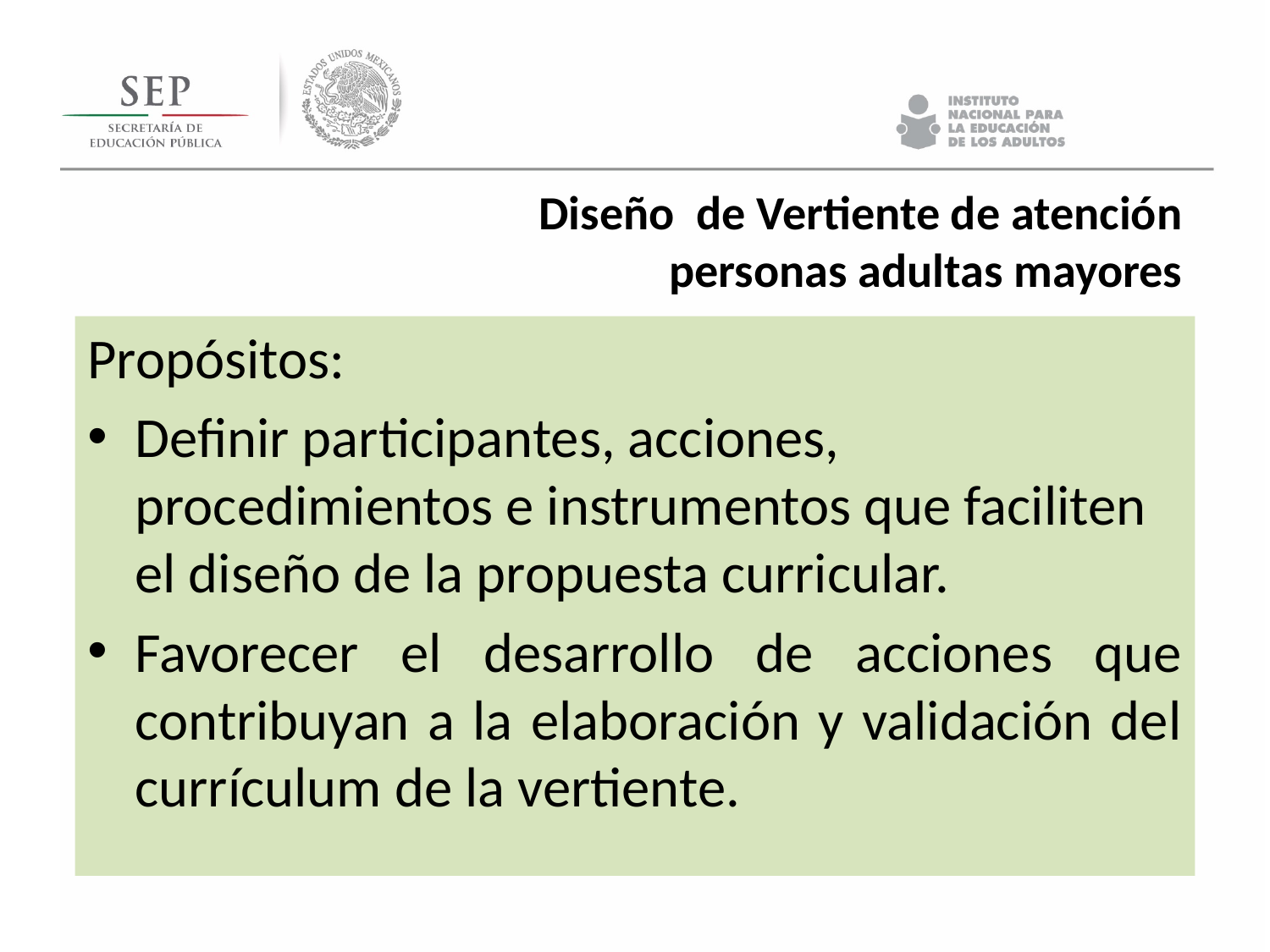

Diseño  de Vertiente de atención personas adultas mayores
Propósitos:
Definir participantes, acciones, procedimientos e instrumentos que faciliten el diseño de la propuesta curricular.
Favorecer el desarrollo de acciones que contribuyan a la elaboración y validación del currículum de la vertiente.